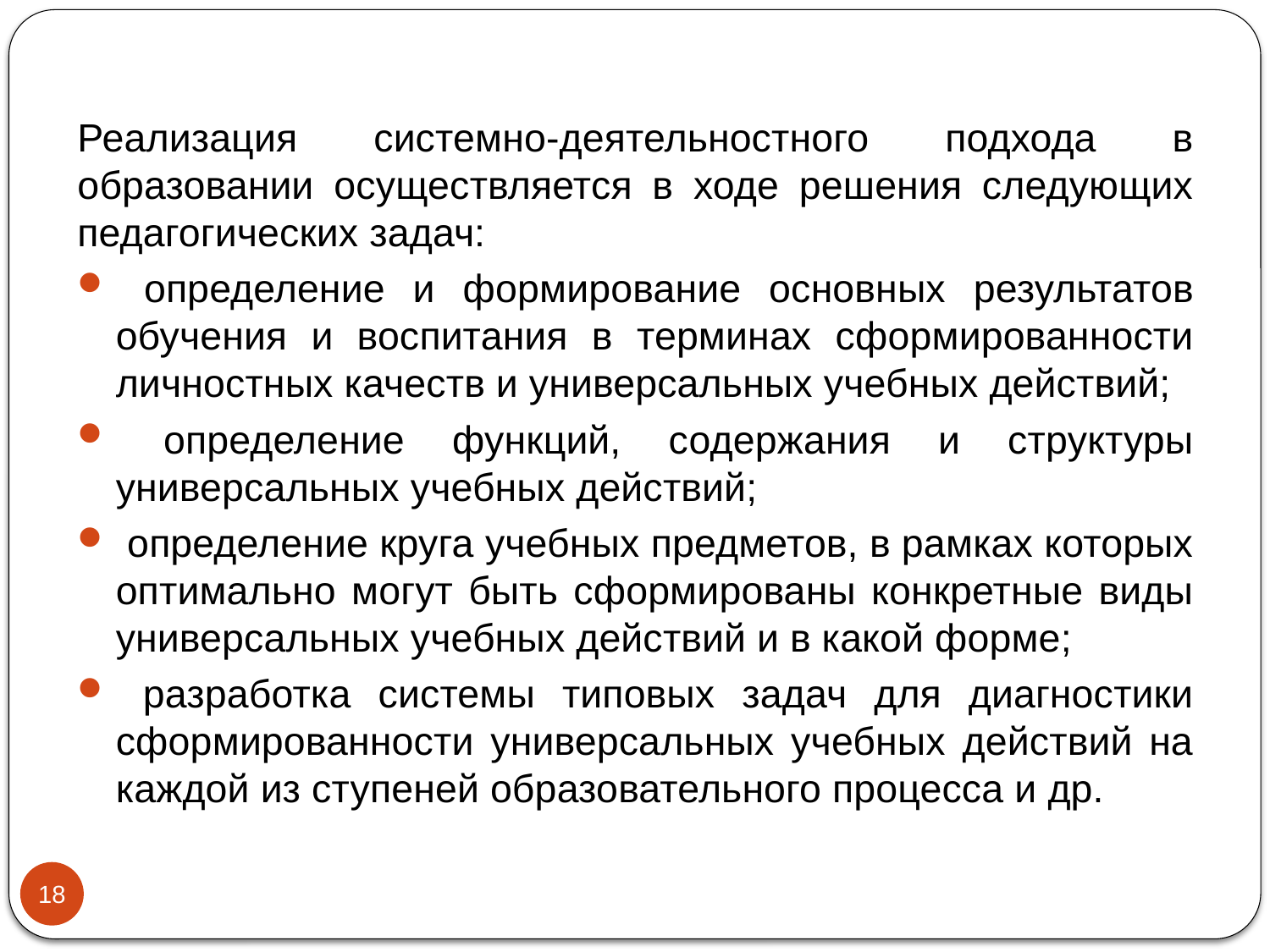

Реализация системно-деятельностного подхода в образовании осуществляется в ходе решения следующих педагогических задач:
 определение и формирование основных результатов обучения и воспитания в терминах сформированности личностных качеств и универсальных учебных действий;
 определение функций, содержания и структуры универсальных учебных действий;
 определение круга учебных предметов, в рамках которых оптимально могут быть сформированы конкретные виды универсальных учебных действий и в какой форме;
 разработка системы типовых задач для диагностики сформированности универсальных учебных действий на каждой из ступеней образовательного процесса и др.
18